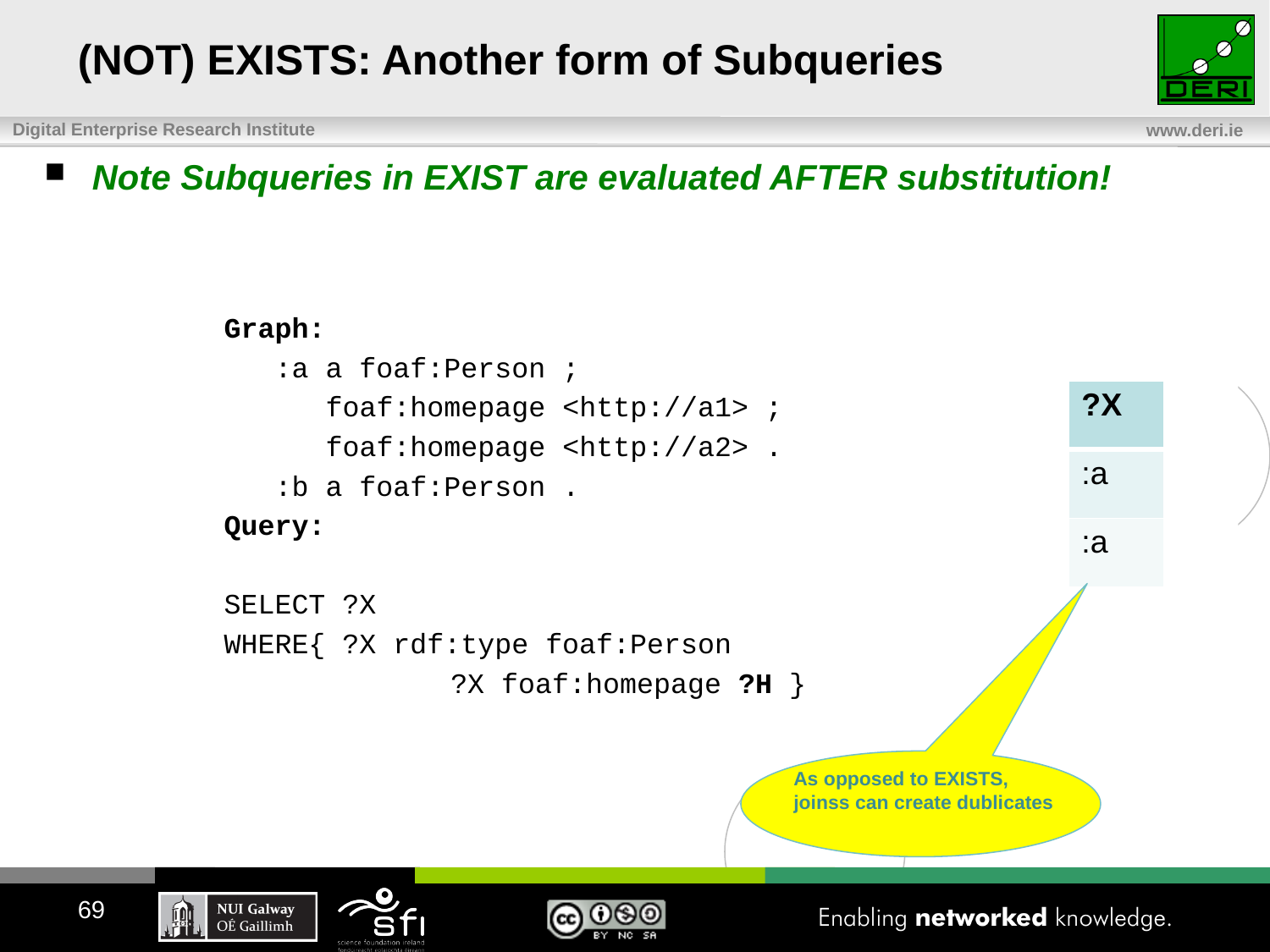

# (NOT) EXISTS: Another form of Subqueries
Note Subqueries in EXIST are evaluated AFTER substitution!

Graph:
   :a a foaf:Person ;
      foaf:homepage <http://a1> ;
      foaf:homepage <http://a2> .
   :b a foaf:Person .
Query:

SELECT ?X
WHERE{ ?X rdf:type foaf:Person
		    ?X foaf:homepage ?H }

| ?X |
| --- |
| :a |
| :a |
As opposed to EXISTS,
joinss can create dublicates
69